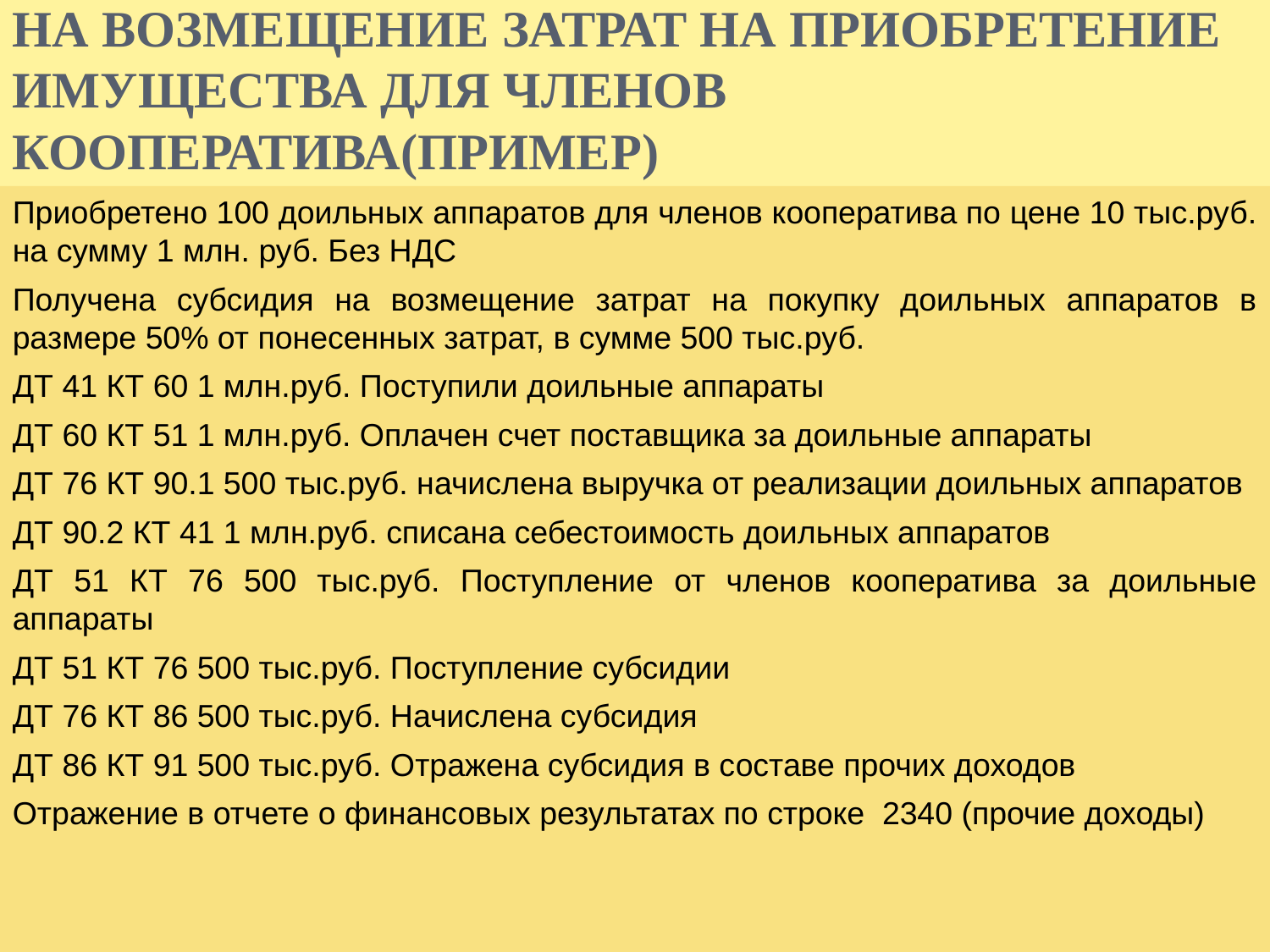

ПОРЯДОК СПИСАНИЯ БЮДЖЕТНЫХ СРЕДСТВ НА ВОЗМЕЩЕНИЕ ЗАТРАТ НА ПРИОБРЕТЕНИЕ ИМУЩЕСТВА ДЛЯ ЧЛЕНОВ КООПЕРАТИВА(ПРИМЕР)
Приобретено 100 доильных аппаратов для членов кооператива по цене 10 тыс.руб. на сумму 1 млн. руб. Без НДС
Получена субсидия на возмещение затрат на покупку доильных аппаратов в размере 50% от понесенных затрат, в сумме 500 тыс.руб.
ДТ 41 КТ 60 1 млн.руб. Поступили доильные аппараты
ДТ 60 КТ 51 1 млн.руб. Оплачен счет поставщика за доильные аппараты
ДТ 76 КТ 90.1 500 тыс.руб. начислена выручка от реализации доильных аппаратов
ДТ 90.2 КТ 41 1 млн.руб. списана себестоимость доильных аппаратов
ДТ 51 КТ 76 500 тыс.руб. Поступление от членов кооператива за доильные аппараты
ДТ 51 КТ 76 500 тыс.руб. Поступление субсидии
ДТ 76 КТ 86 500 тыс.руб. Начислена субсидия
ДТ 86 КТ 91 500 тыс.руб. Отражена субсидия в составе прочих доходов
Отражение в отчете о финансовых результатах по строке  2340 (прочие доходы)